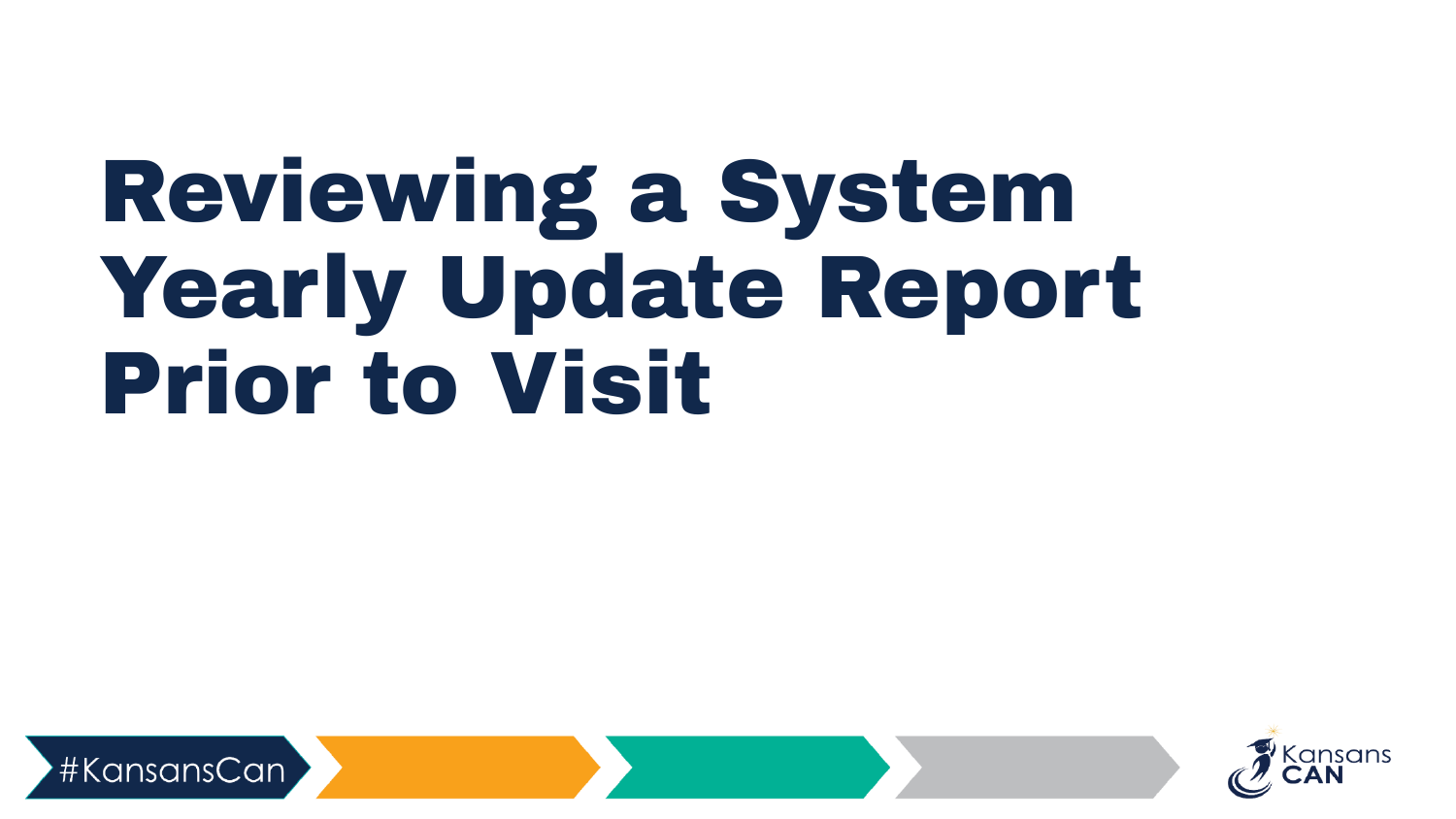

# Reviewing a System Yearly Update Report Prior to Visit